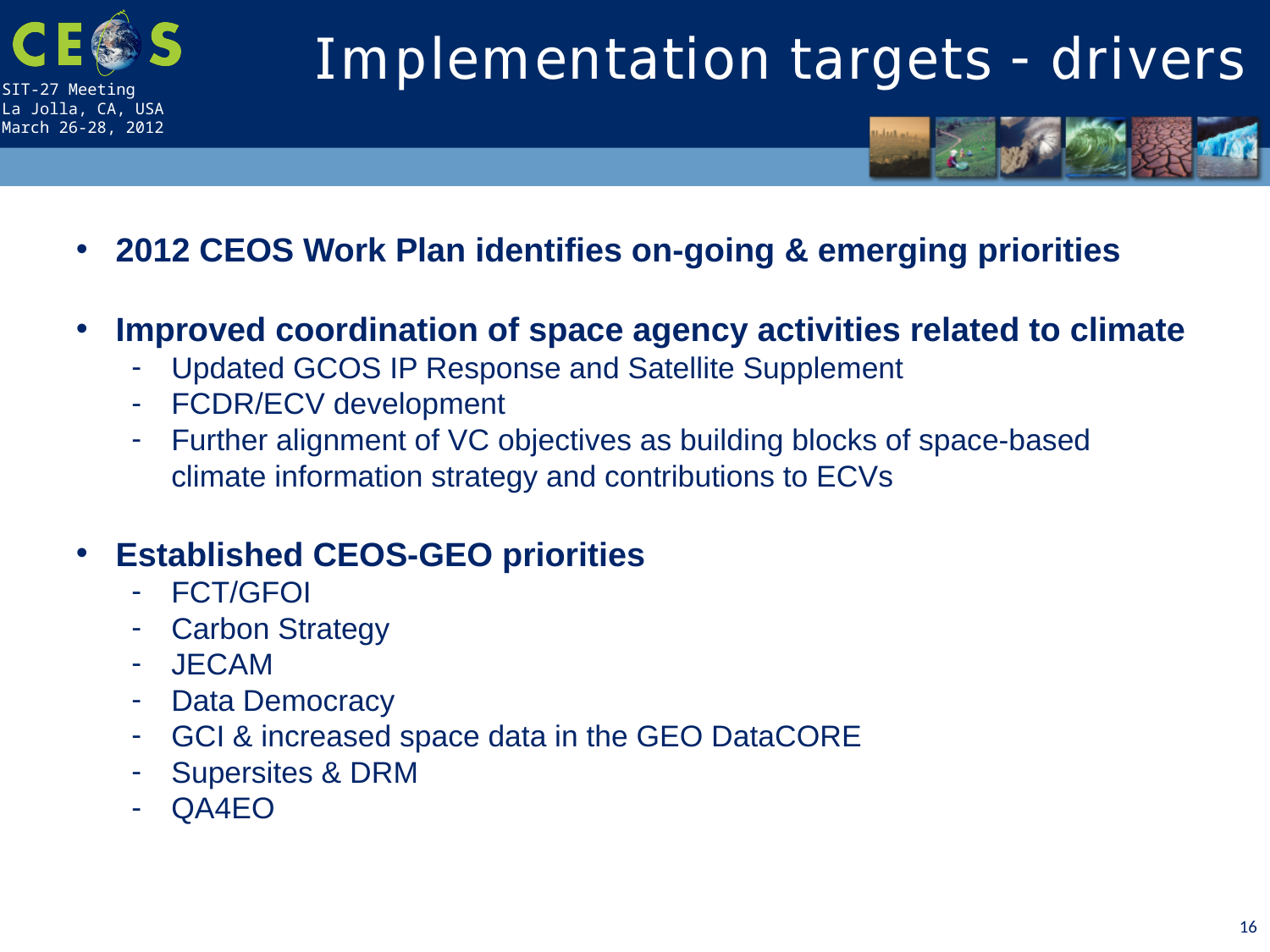

Implementation targets - drivers
2012 CEOS Work Plan identifies on-going & emerging priorities

Improved coordination of space agency activities related to climate
Updated GCOS IP Response and Satellite Supplement
FCDR/ECV development
Further alignment of VC objectives as building blocks of space-based
climate information strategy and contributions to ECVs

Established CEOS-GEO priorities
FCT/GFOI
Carbon Strategy
JECAM
Data Democracy
GCI & increased space data in the GEO DataCORE
Supersites & DRM
QA4EO

16